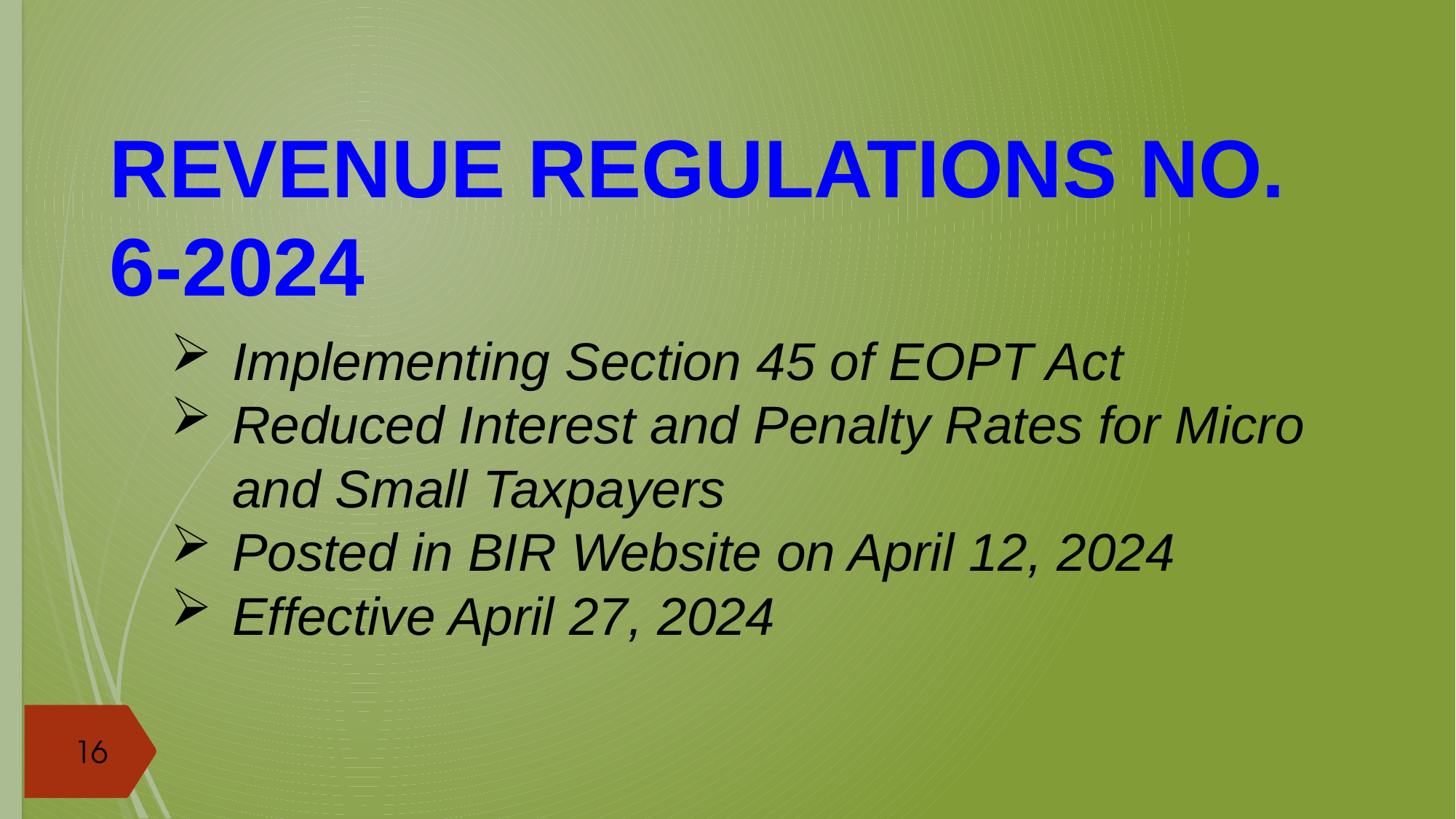

# REVENUE REGULATIONS NO. 6-2024
Implementing Section 45 of EOPT Act
Reduced Interest and Penalty Rates for Micro and Small Taxpayers
Posted in BIR Website on April 12, 2024
Effective April 27, 2024
16